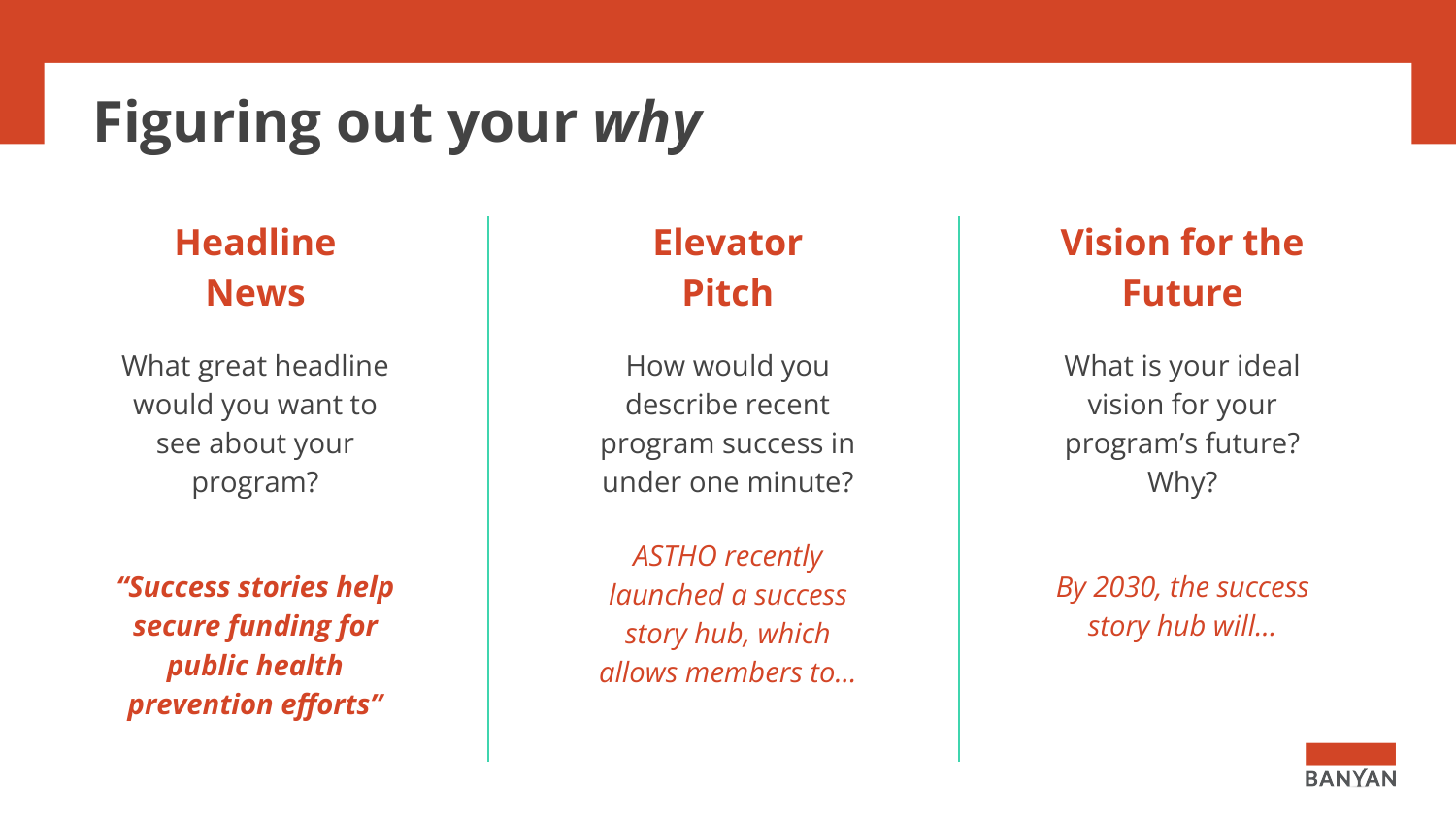

# Figuring out your why
Headline
News
Elevator
Pitch
Vision for the Future
What great headline would you want to see about your program?
How would you describe recent program success in under one minute?
What is your ideal vision for your program’s future? Why?
ASTHO recently launched a success story hub, which allows members to…
“Success stories help secure funding for public health prevention efforts”
By 2030, the success story hub will…